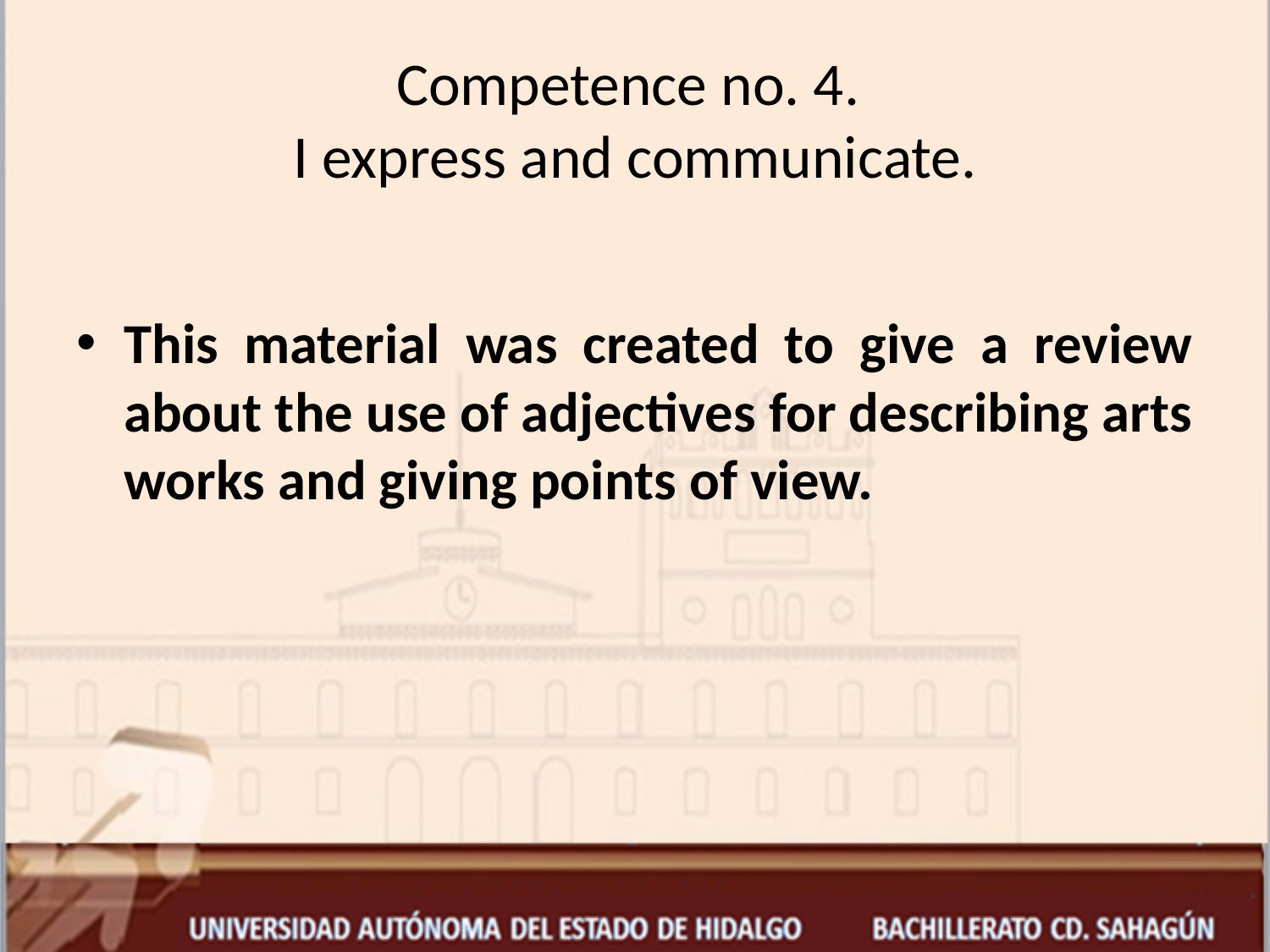

# Competence no. 4. I express and communicate.

This material was created to give a review about the use of adjectives for describing arts works and giving points of view.